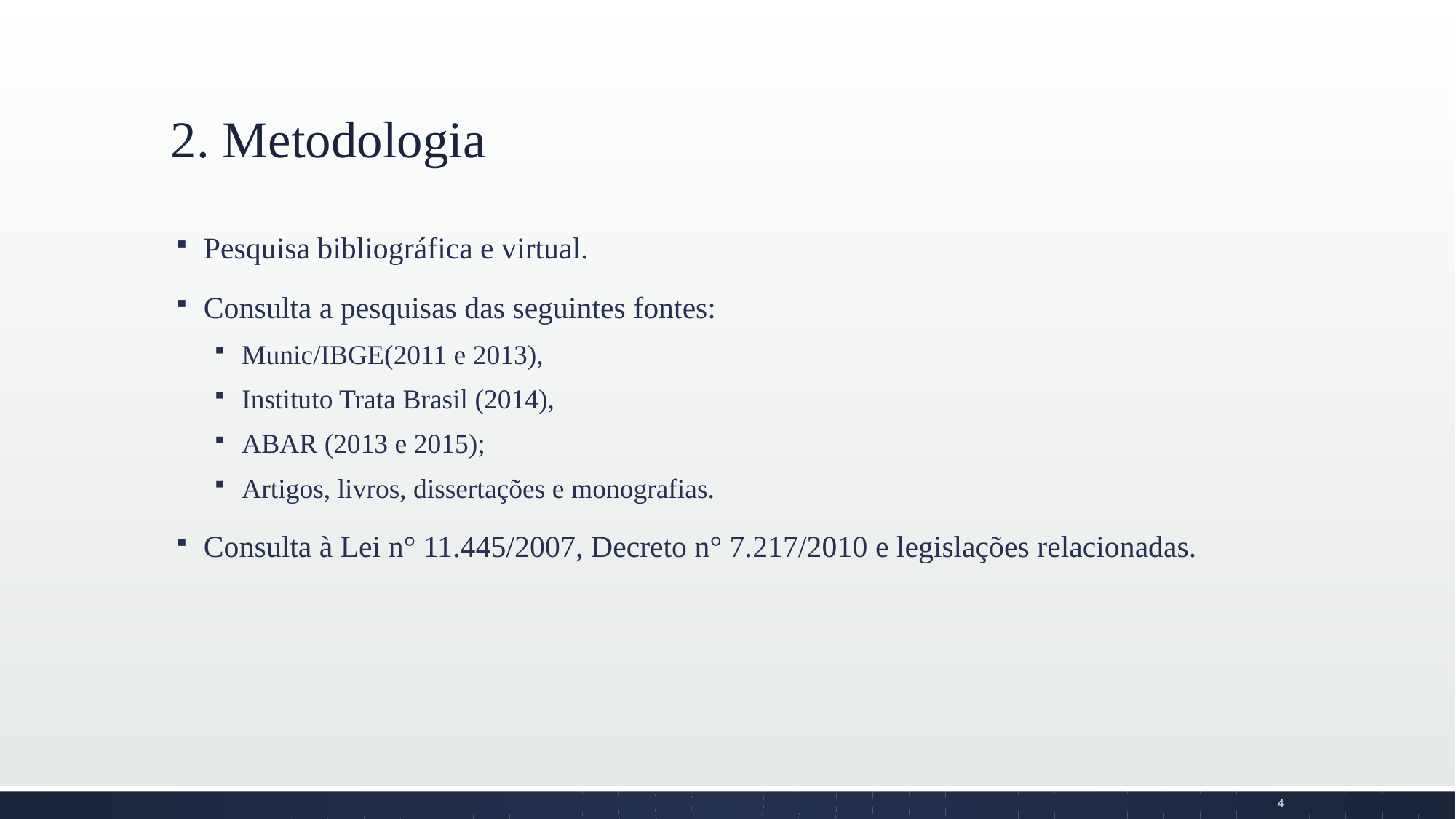

# 2. Metodologia
Pesquisa bibliográfica e virtual.
Consulta a pesquisas das seguintes fontes:
Munic/IBGE(2011 e 2013),
Instituto Trata Brasil (2014),
ABAR (2013 e 2015);
Artigos, livros, dissertações e monografias.
Consulta à Lei n° 11.445/2007, Decreto n° 7.217/2010 e legislações relacionadas.
4